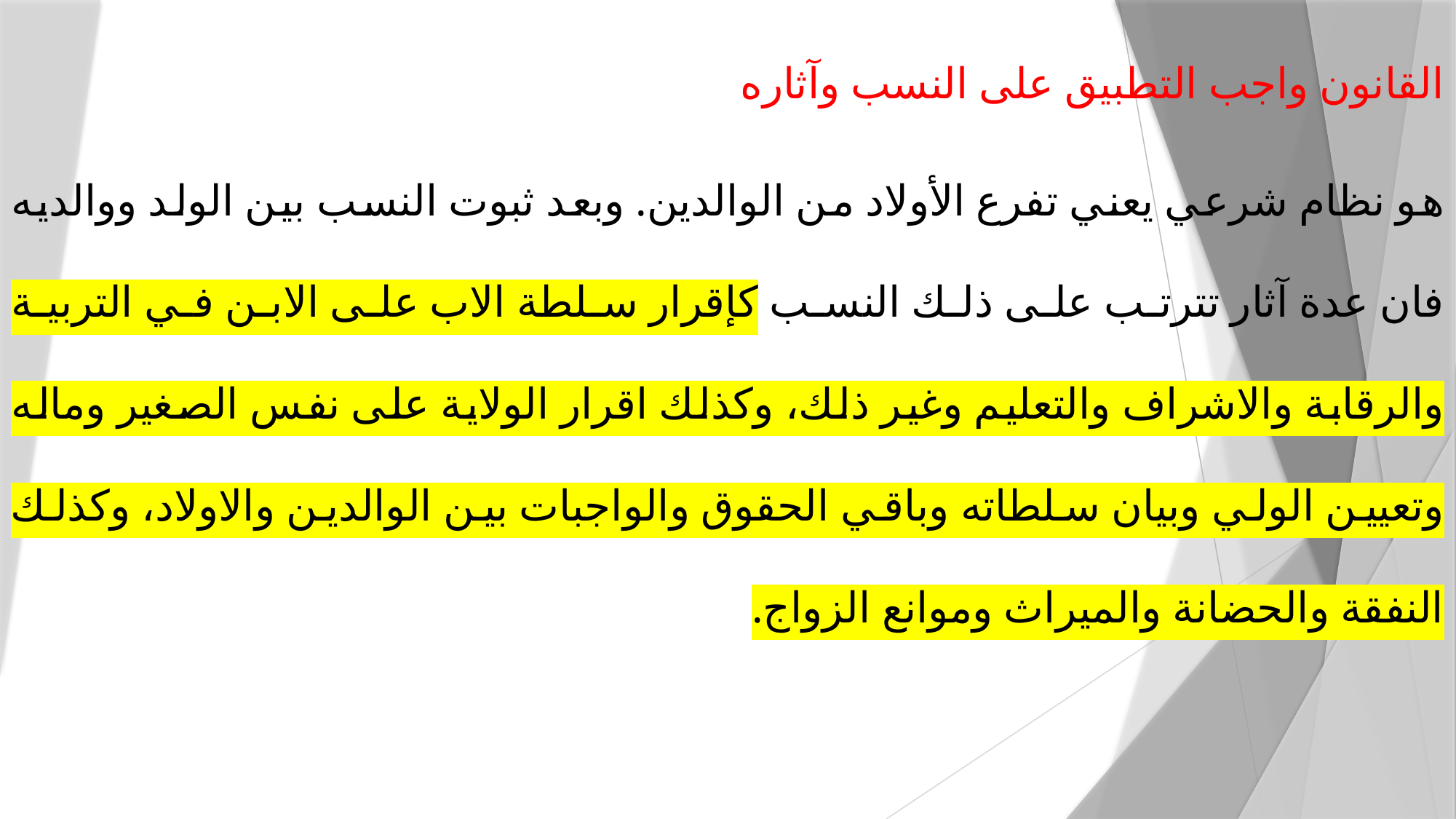

القانون واجب التطبيق على النسب وآثاره
هو نظام شرعي يعني تفرع الأولاد من الوالدين. وبعد ثبوت النسب بين الولد ووالديه فان عدة آثار تترتب على ذلك النسب كإقرار سلطة الاب على الابن في التربية والرقابة والاشراف والتعليم وغير ذلك، وكذلك اقرار الولاية على نفس الصغير وماله وتعيين الولي وبيان سلطاته وباقي الحقوق والواجبات بين الوالدين والاولاد، وكذلك النفقة والحضانة والميراث وموانع الزواج.